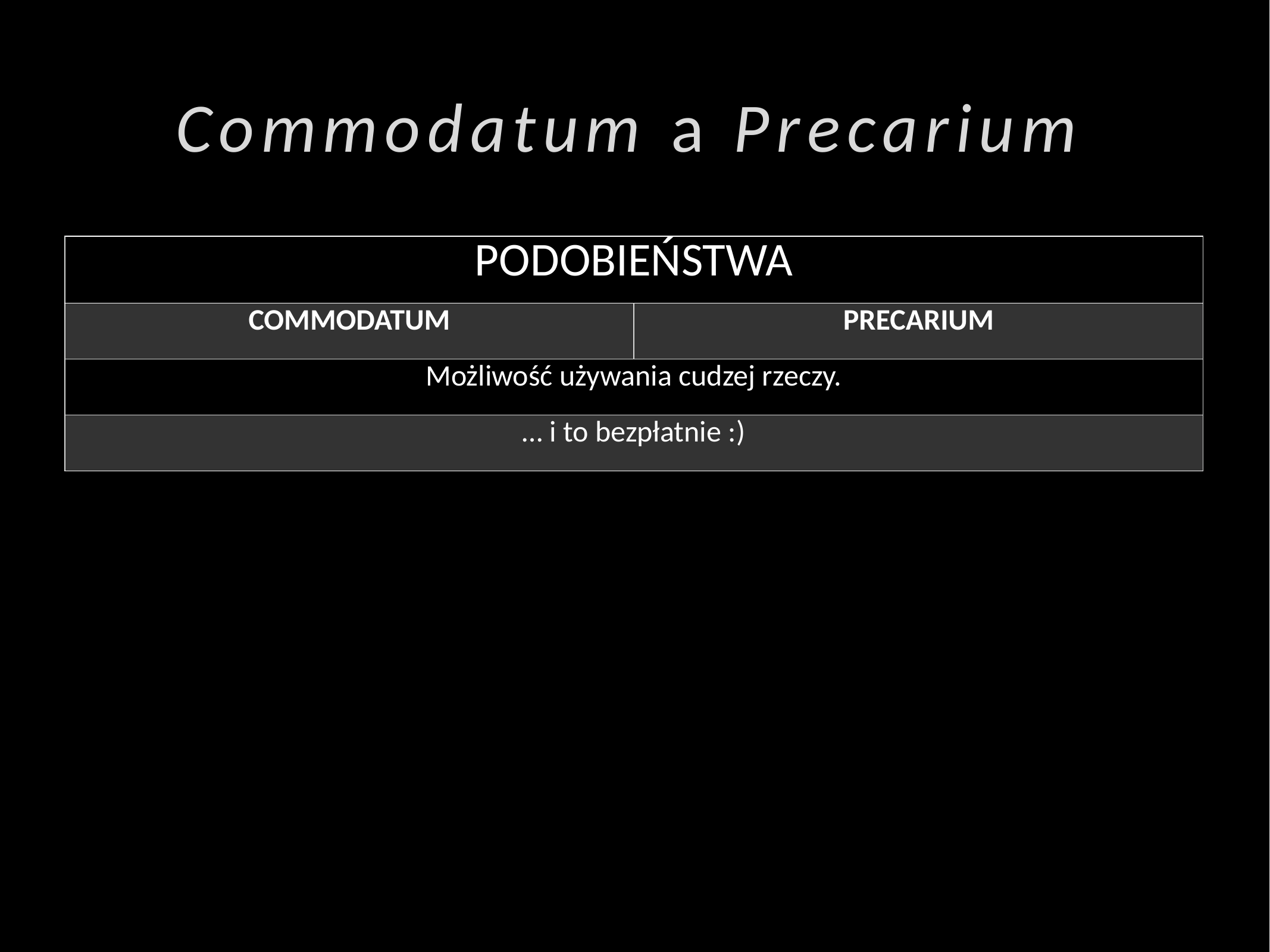

# Commodatum a Precarium
| PODOBIEŃSTWA |  |
| --- | --- |
| COMMODATUM | PRECARIUM |
| Możliwość używania cudzej rzeczy. |  |
| … i to bezpłatnie :) |  |